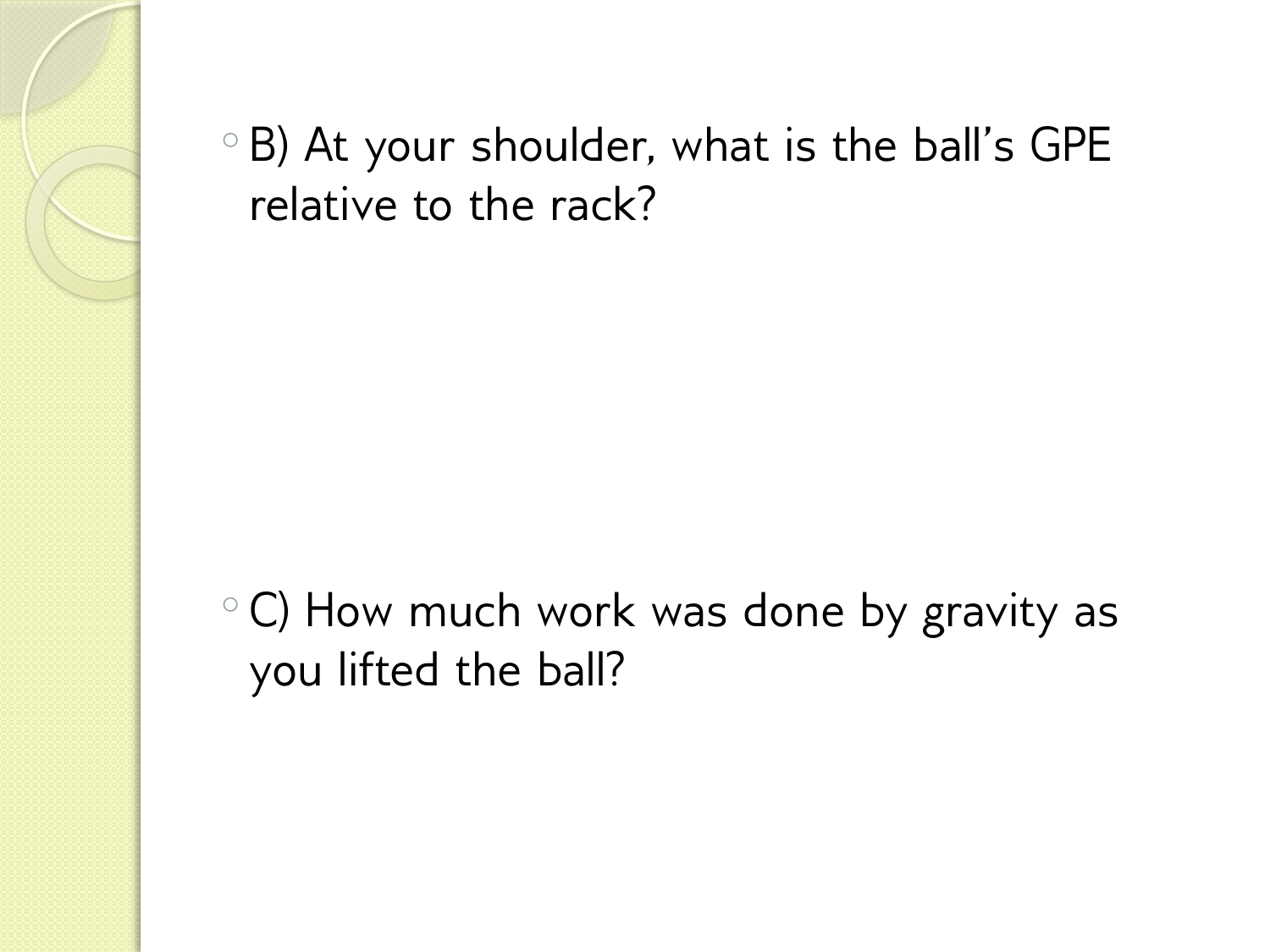

B) At your shoulder, what is the ball’s GPE relative to the rack?

C) How much work was done by gravity as you lifted the ball?